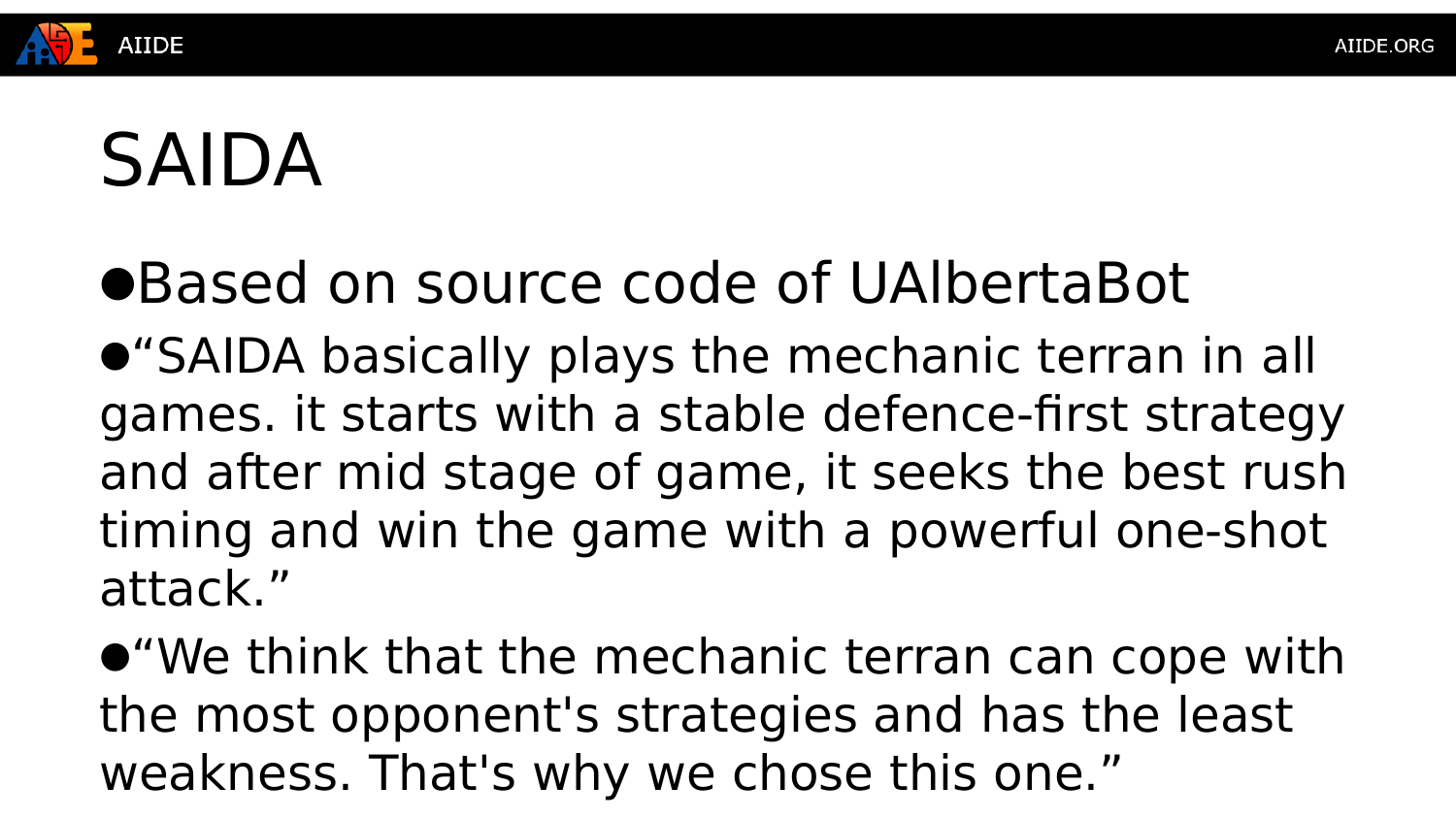

# SAIDA
Based on source code of UAlbertaBot
“SAIDA basically plays the mechanic terran in all games. it starts with a stable defence-first strategy and after mid stage of game, it seeks the best rush timing and win the game with a powerful one-shot attack.”
“We think that the mechanic terran can cope with the most opponent's strategies and has the least weakness. That's why we chose this one.”